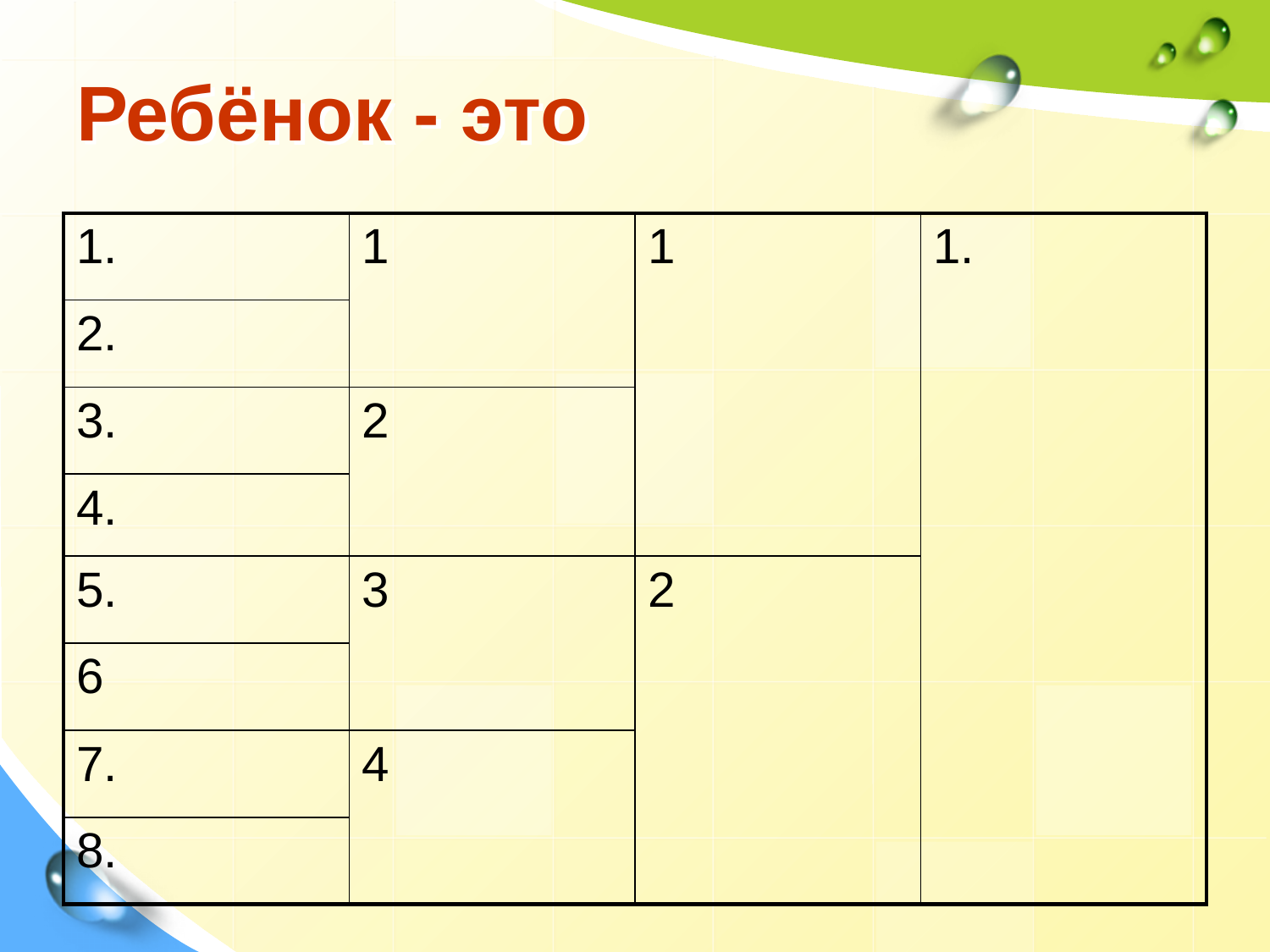

# Ребёнок - это
| 1. | 1 | 1 | 1. |
| --- | --- | --- | --- |
| 2. |  |  |  |
| 3. | 2 |  |  |
| 4. |  |  |  |
| 5. | 3 | 2 |  |
| 6 |  |  |  |
| 7. | 4 |  |  |
| 8. |  |  |  |